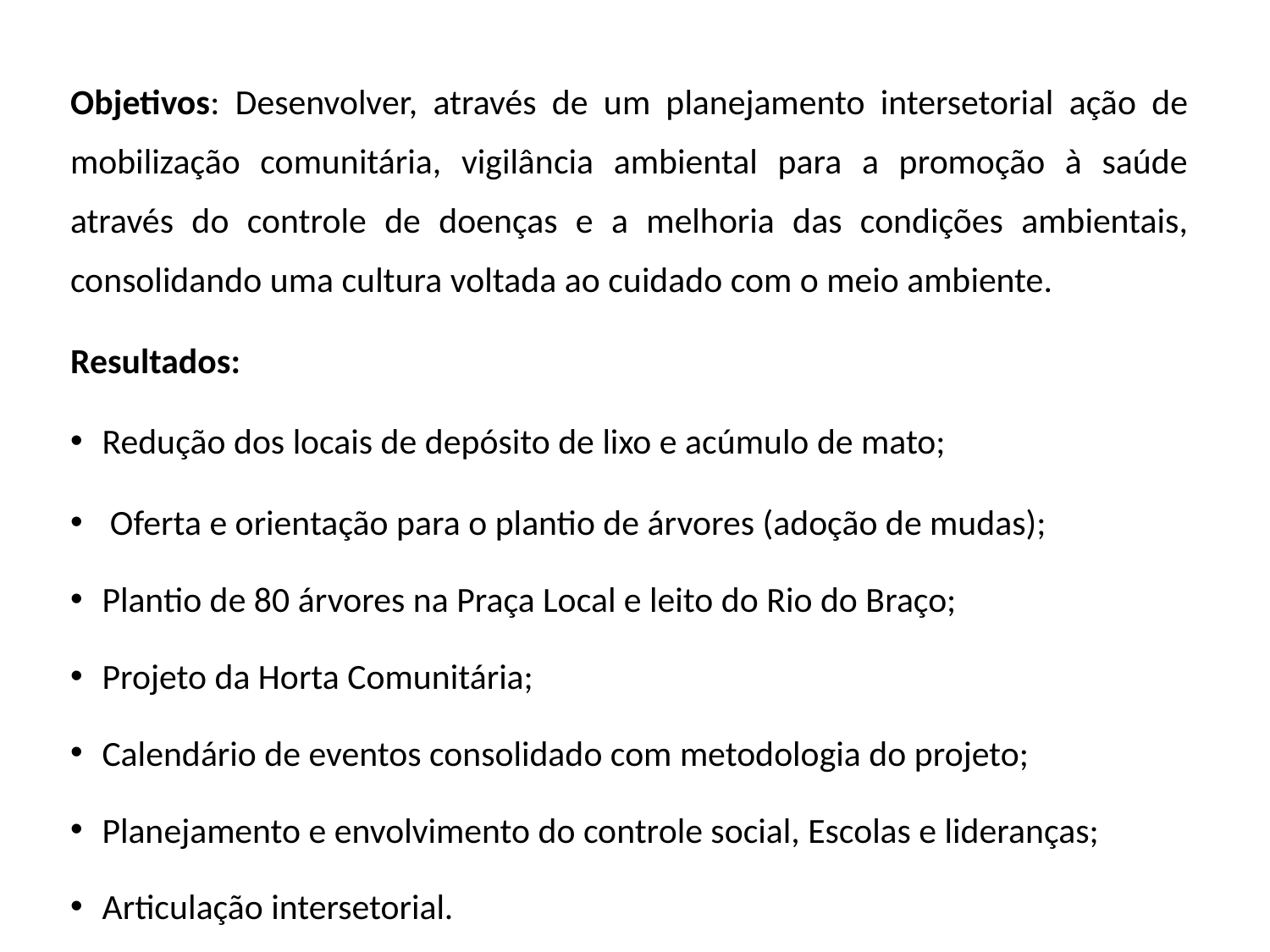

Objetivos: Desenvolver, através de um planejamento intersetorial ação de mobilização comunitária, vigilância ambiental para a promoção à saúde através do controle de doenças e a melhoria das condições ambientais, consolidando uma cultura voltada ao cuidado com o meio ambiente.
Resultados:
Redução dos locais de depósito de lixo e acúmulo de mato;
 Oferta e orientação para o plantio de árvores (adoção de mudas);
Plantio de 80 árvores na Praça Local e leito do Rio do Braço;
Projeto da Horta Comunitária;
Calendário de eventos consolidado com metodologia do projeto;
Planejamento e envolvimento do controle social, Escolas e lideranças;
Articulação intersetorial.